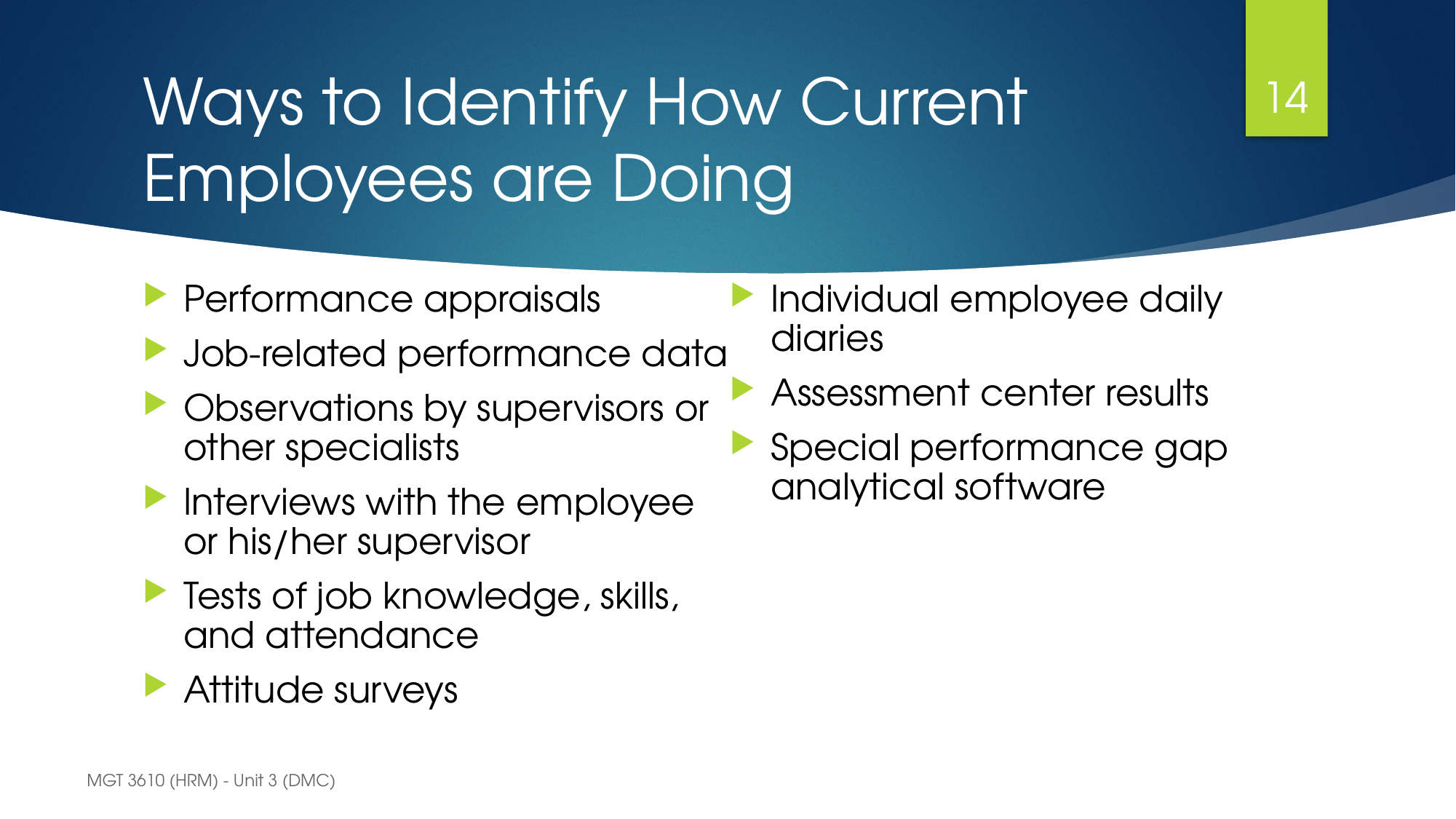

14
# Ways to Identify How Current Employees are Doing

Performance appraisals
Job-related performance data
Observations by supervisors or other specialists
Interviews with the employee or his/her supervisor
Tests of job knowledge, skills, and attendance
Attitude surveys
Individual employee daily diaries
Assessment center results
Special performance gap analytical software

MGT 3610 (HRM) - Unit 3 (DMC)